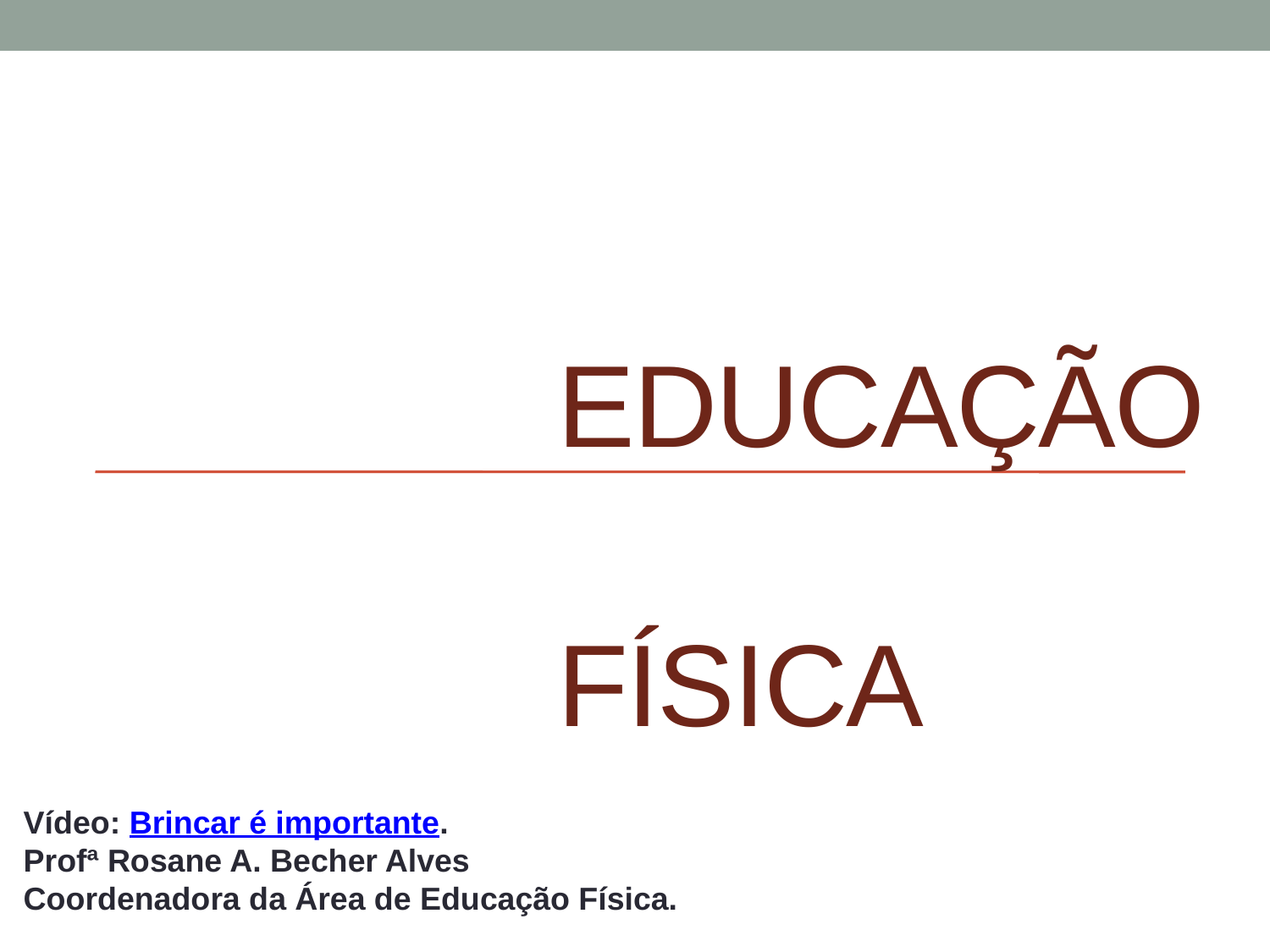

# EDUCAÇÃO FÍSICA
Vídeo: Brincar é importante.
Profª Rosane A. Becher Alves
Coordenadora da Área de Educação Física.